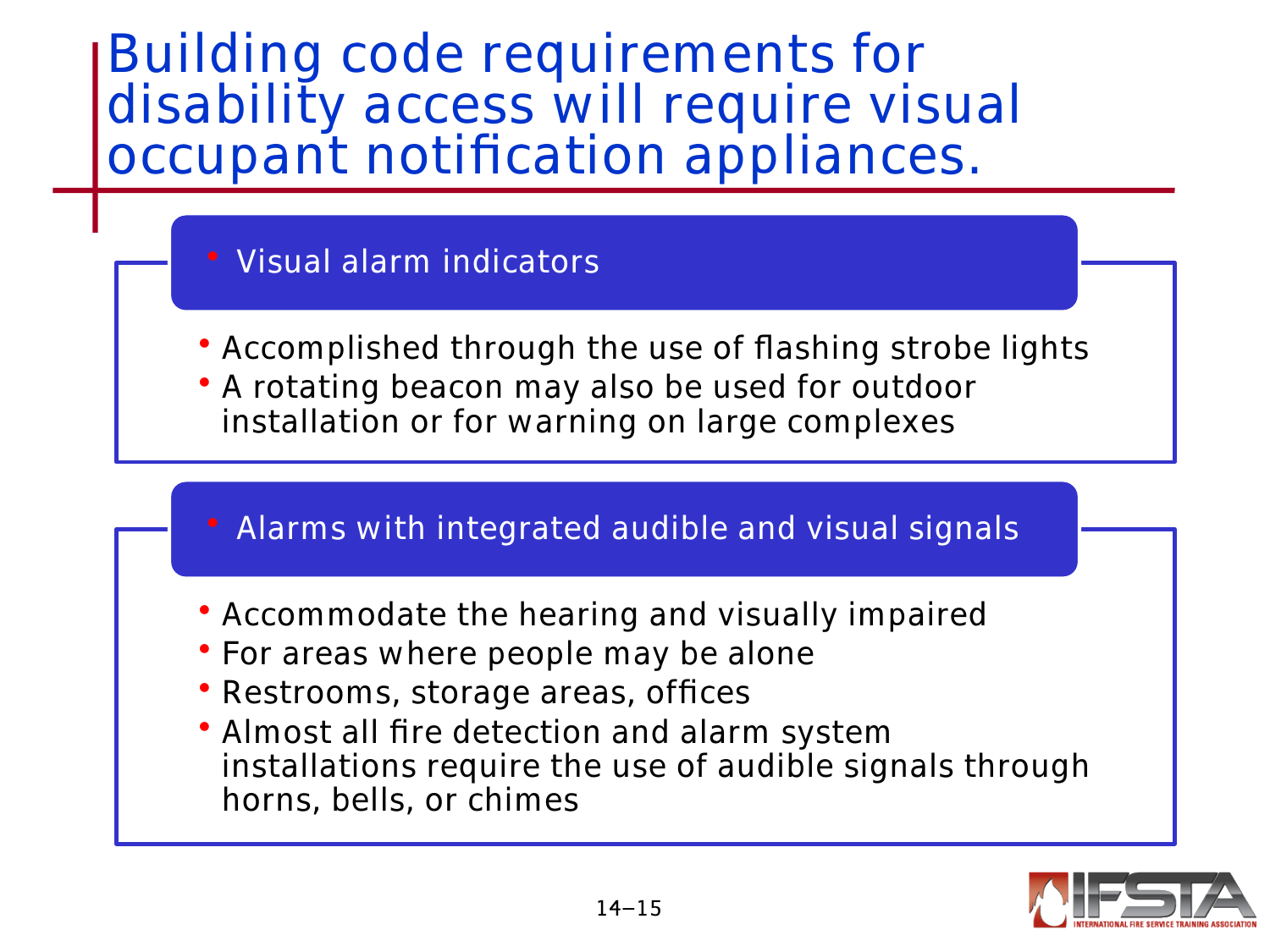

# Building code requirements for disability access will require visual occupant notification appliances.
Accomplished through the use of flashing strobe lights
A rotating beacon may also be used for outdoor installation or for warning on large complexes
Visual alarm indicators
Accommodate the hearing and visually impaired
For areas where people may be alone
Restrooms, storage areas, offices
Almost all fire detection and alarm system installations require the use of audible signals through horns, bells, or chimes
Alarms with integrated audible and visual signals
14–15